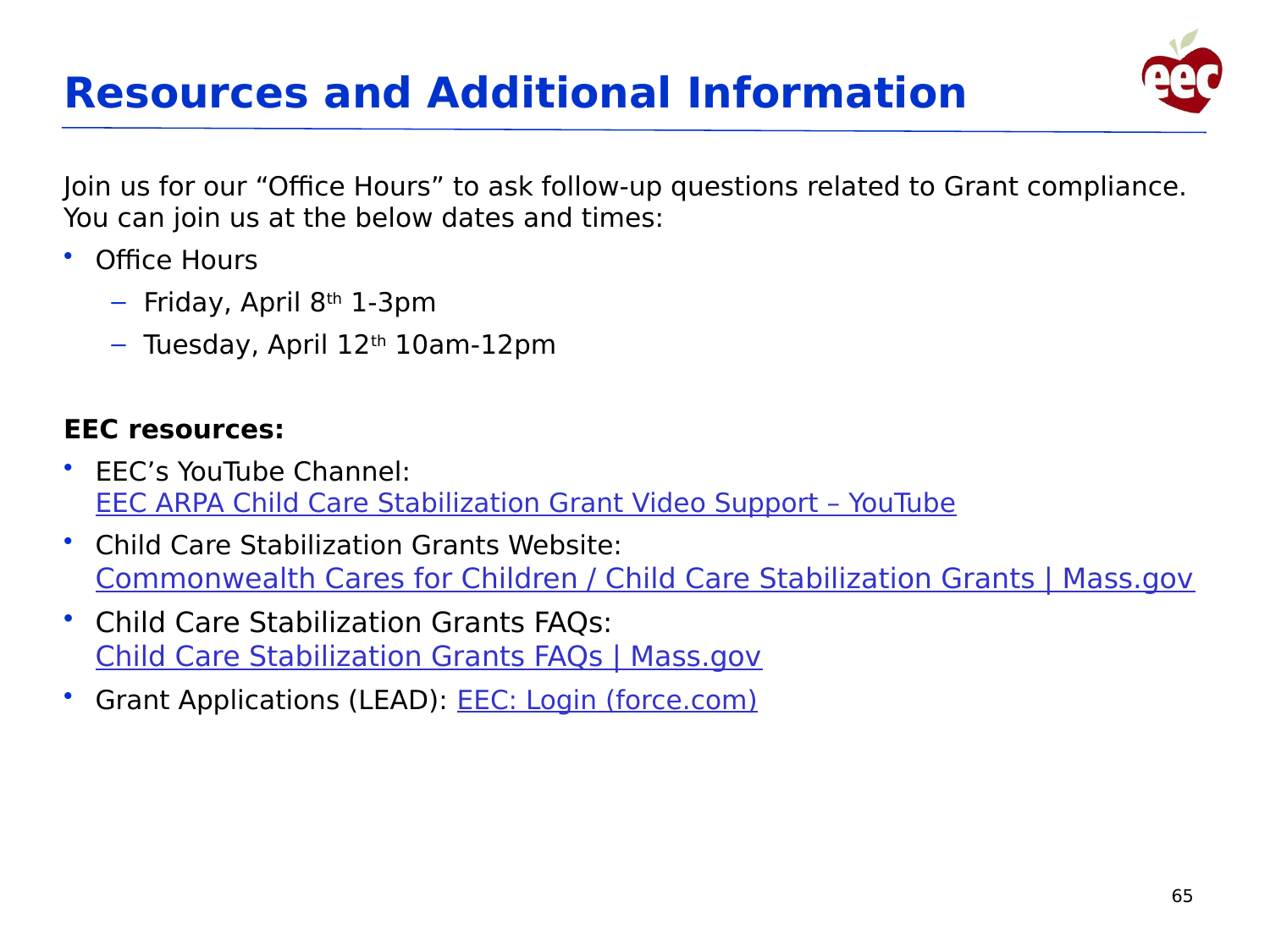

# Resources and Additional Information
Join us for our “Office Hours” to ask follow-up questions related to Grant compliance. You can join us at the below dates and times:
Office Hours
Friday, April 8th 1-3pm
Tuesday, April 12th 10am-12pm

EEC resources:
EEC’s YouTube Channel: EEC ARPA Child Care Stabilization Grant Video Support – YouTube
Child Care Stabilization Grants Website: Commonwealth Cares for Children / Child Care Stabilization Grants | Mass.gov
Child Care Stabilization Grants FAQs: Child Care Stabilization Grants FAQs | Mass.gov
Grant Applications (LEAD): EEC: Login (force.com)

65